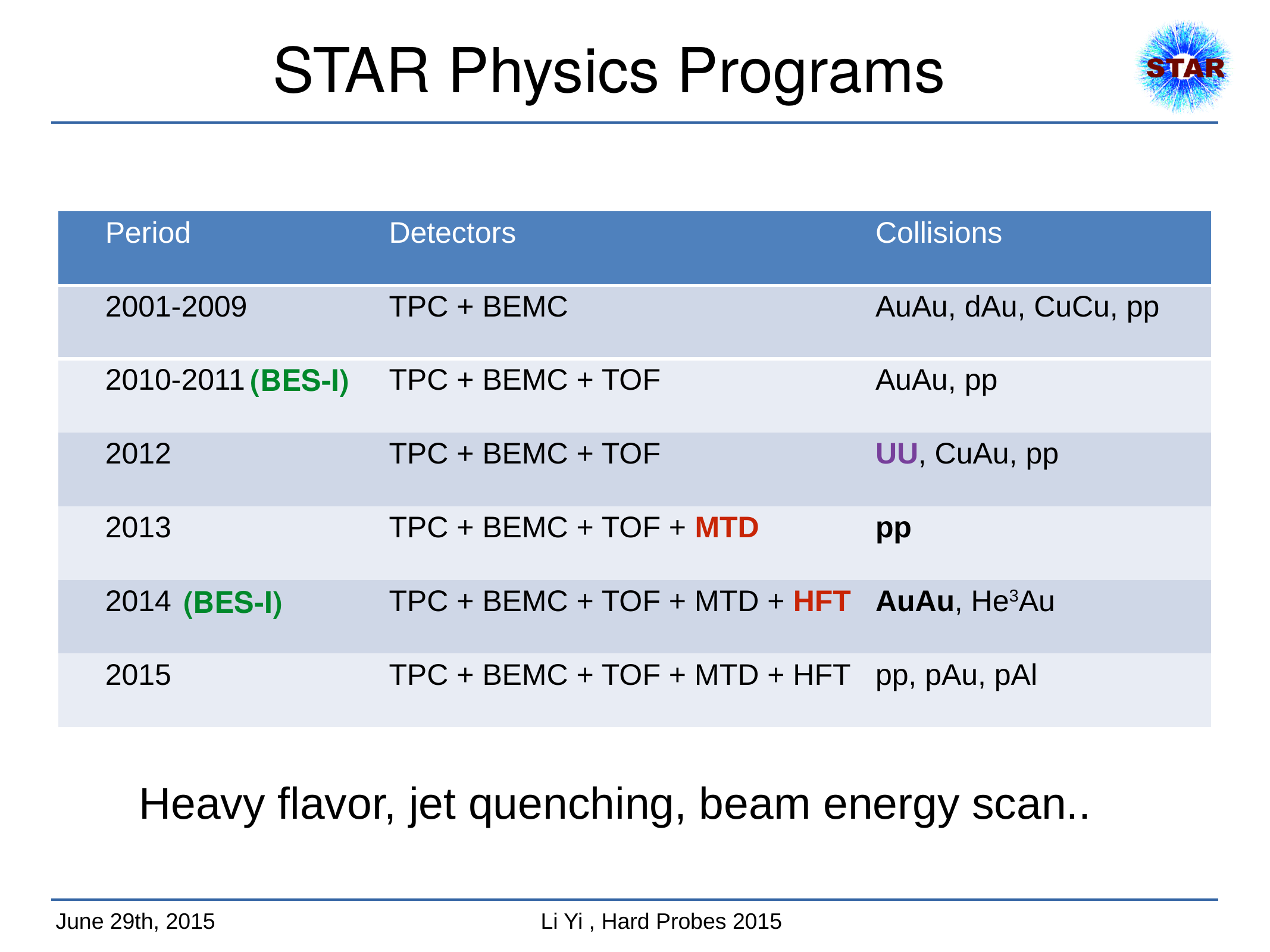

# STAR Physics Programs
|  | Period | Detectors | Collisions |
| --- | --- | --- | --- |
|  | 2001-2009 | TPC + BEMC | AuAu, dAu, CuCu, pp |
|  | 2010-2011 | TPC + BEMC + TOF | AuAu, pp |
|  | 2012 | TPC + BEMC + TOF | UU, CuAu, pp |
|  | 2013 | TPC + BEMC + TOF + MTD | pp |
|  | 2014 | TPC + BEMC + TOF + MTD + HFT | AuAu, He3Au |
|  | 2015 | TPC + BEMC + TOF + MTD + HFT | pp, pAu, pAl |
(BES-I)
(BES-I)
Heavy flavor, jet quenching, beam energy scan..
24